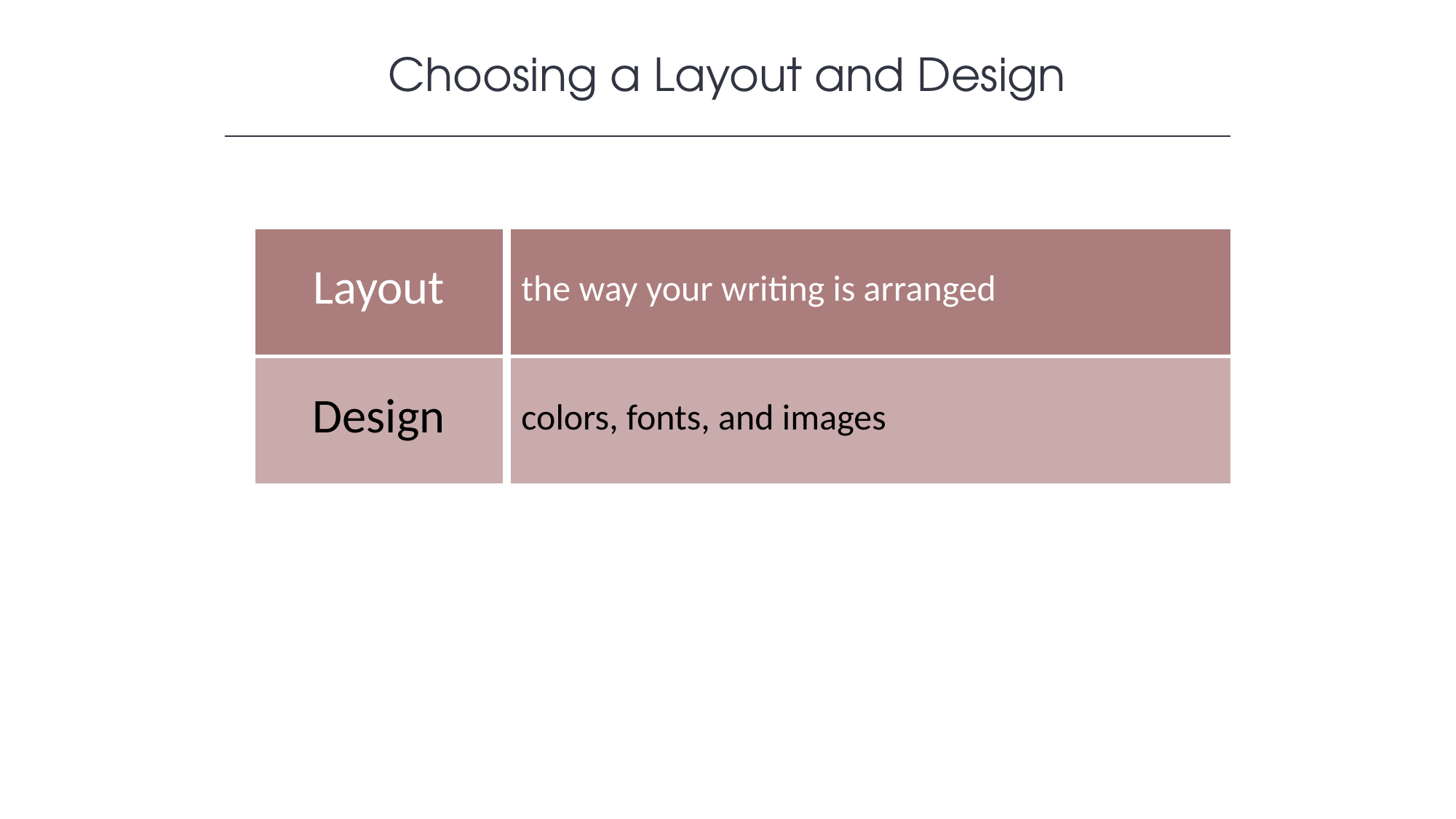

Choosing a Layout and Design
HAWKES LEARNING
| Layout |
| --- |
| the way your writing is arranged |
| --- |
| Design |
| --- |
| colors, fonts, and images |
| --- |